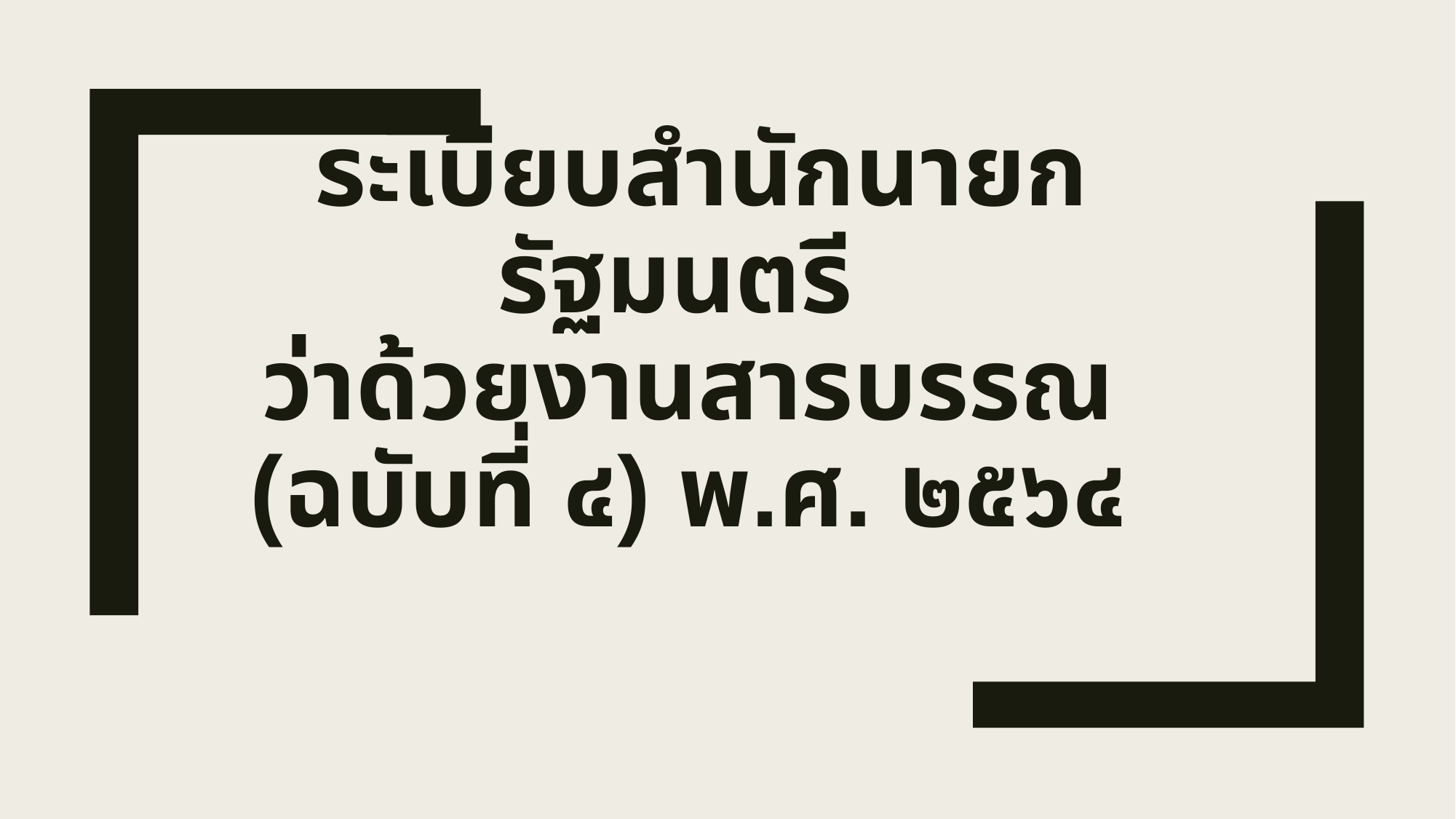

# ระเบียบสำนักนายกรัฐมนตรี ว่าด้วยงานสารบรรณ (ฉบับที่ ๔) พ.ศ. ๒๕๖๔